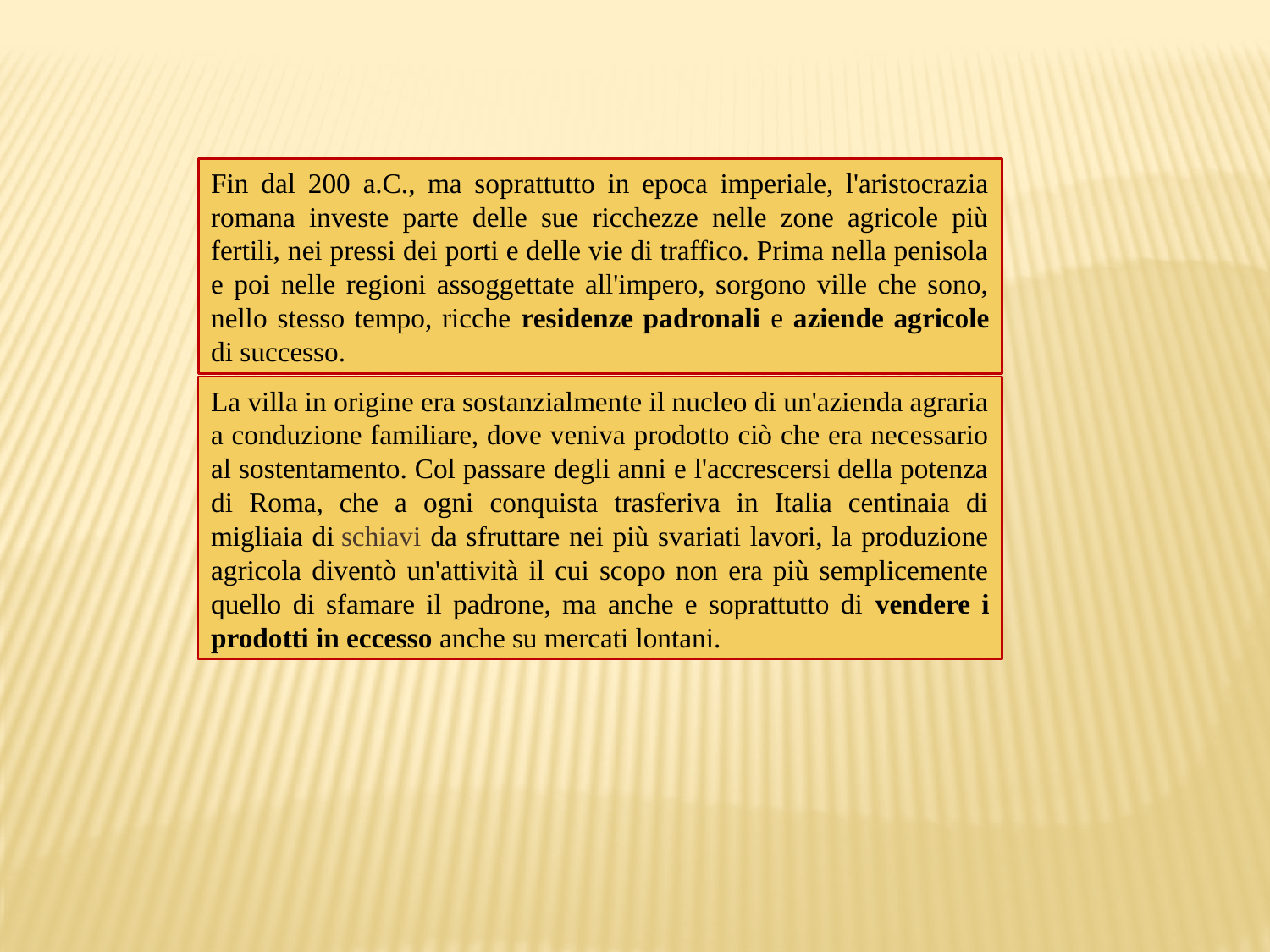

Fin dal 200 a.C., ma soprattutto in epoca imperiale, l'aristocrazia romana investe parte delle sue ricchezze nelle zone agricole più fertili, nei pressi dei porti e delle vie di traffico. Prima nella penisola e poi nelle regioni assoggettate all'impero, sorgono ville che sono, nello stesso tempo, ricche residenze padronali e aziende agricole di successo.
La villa in origine era sostanzialmente il nucleo di un'azienda agraria a conduzione familiare, dove veniva prodotto ciò che era necessario al sostentamento. Col passare degli anni e l'accrescersi della potenza di Roma, che a ogni conquista trasferiva in Italia centinaia di migliaia di schiavi da sfruttare nei più svariati lavori, la produzione agricola diventò un'attività il cui scopo non era più semplicemente quello di sfamare il padrone, ma anche e soprattutto di vendere i prodotti in eccesso anche su mercati lontani.